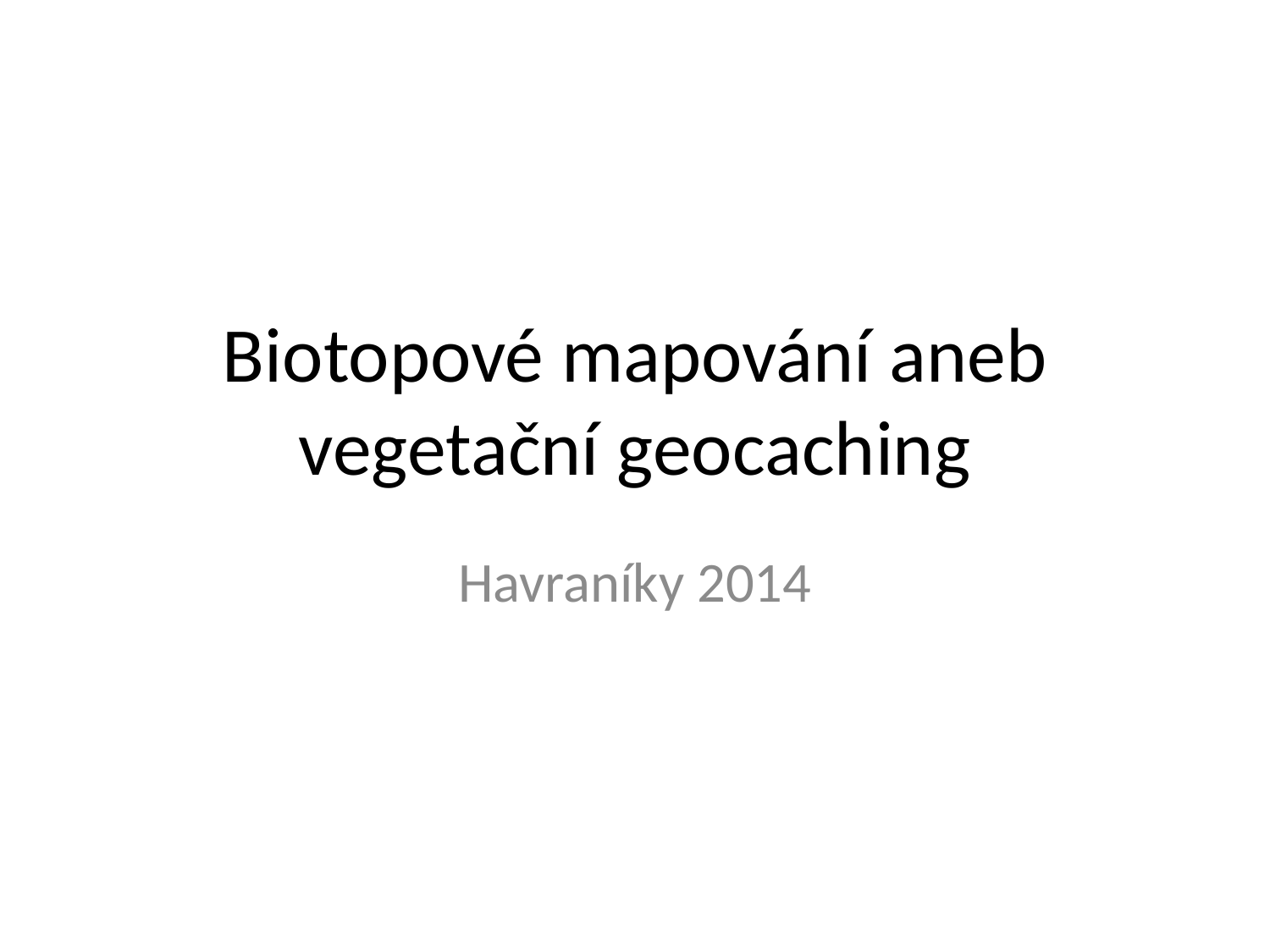

# Biotopové mapování aneb vegetační geocaching
Havraníky 2014